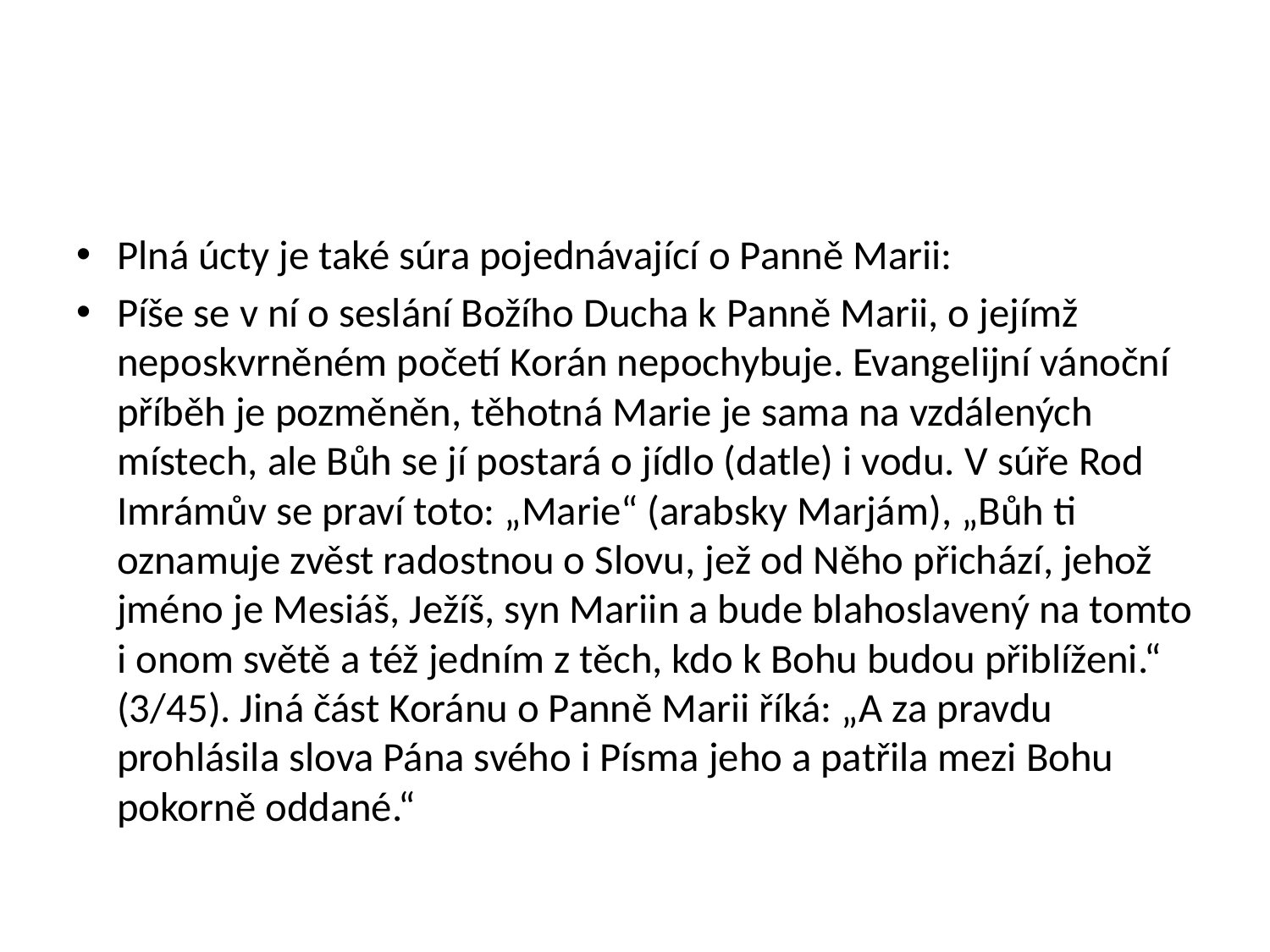

#
Plná úcty je také súra pojednávající o Panně Marii:
Píše se v ní o seslání Božího Ducha k Panně Marii, o jejímž neposkvrněném početí Korán nepochybuje. Evangelijní vánoční příběh je pozměněn, těhotná Marie je sama na vzdálených místech, ale Bůh se jí postará o jídlo (datle) i vodu. V súře Rod Imrámův se praví toto: „Marie“ (arabsky Marjám), „Bůh ti oznamuje zvěst radostnou o Slovu, jež od Něho přichází, jehož jméno je Mesiáš, Ježíš, syn Mariin a bude blahoslavený na tomto i onom světě a též jedním z těch, kdo k Bohu budou přiblíženi.“ (3/45). Jiná část Koránu o Panně Marii říká: „A za pravdu prohlásila slova Pána svého i Písma jeho a patřila mezi Bohu pokorně oddané.“